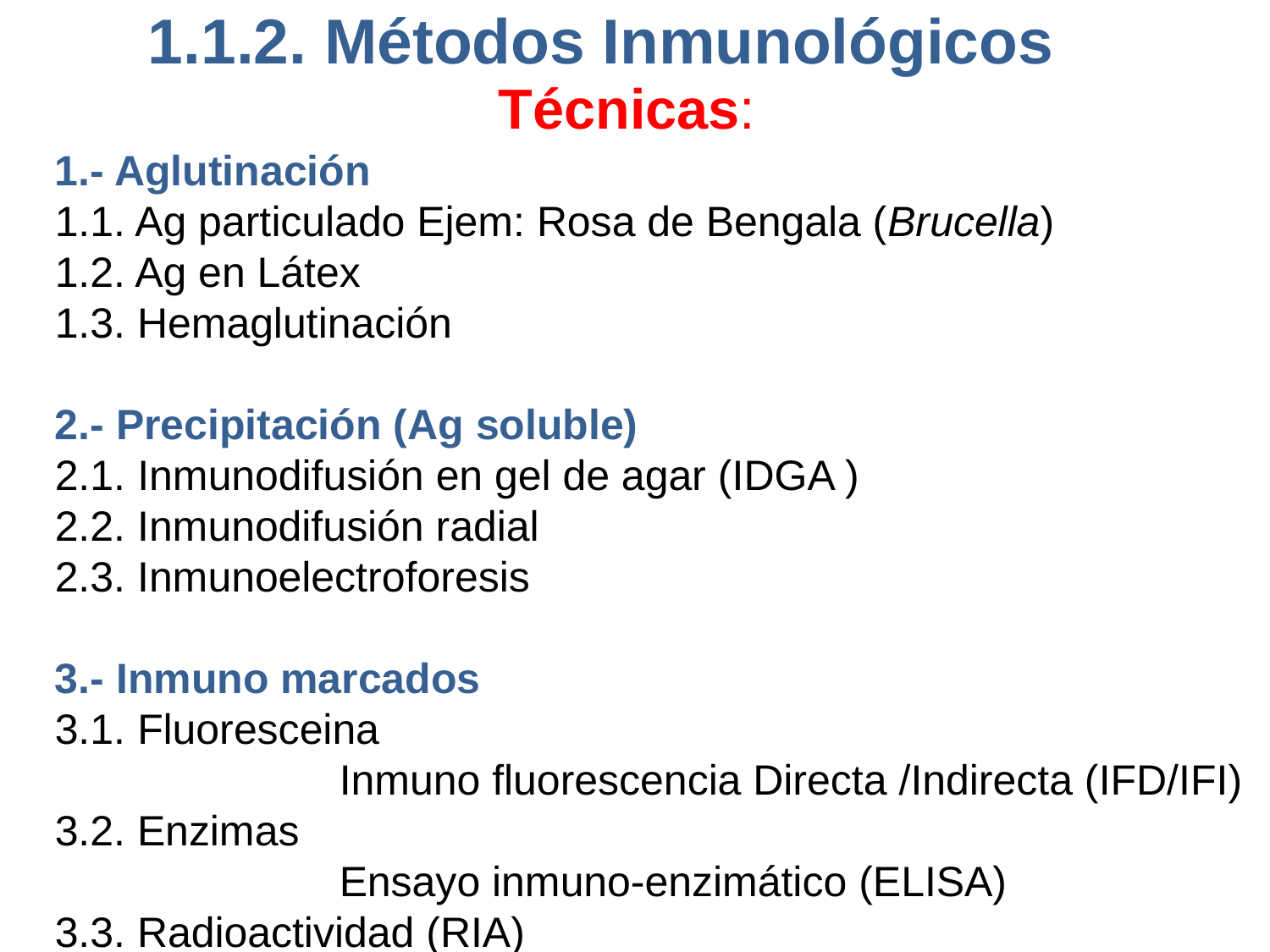

# 1.1.2. Métodos Inmunológicos
Técnicas:
1.- Aglutinación
1.1. Ag particulado Ejem: Rosa de Bengala (Brucella)
1.2. Ag en Látex
1.3. Hemaglutinación

2.- Precipitación (Ag soluble)
2.1. Inmunodifusión en gel de agar (IDGA )
2.2. Inmunodifusión radial
2.3. Inmunoelectroforesis

3.- Inmuno marcados
3.1. Fluoresceina
                        Inmuno fluorescencia Directa /Indirecta (IFD/IFI)
3.2. Enzimas
                        Ensayo inmuno-enzimático (ELISA)
3.3. Radioactividad (RIA)